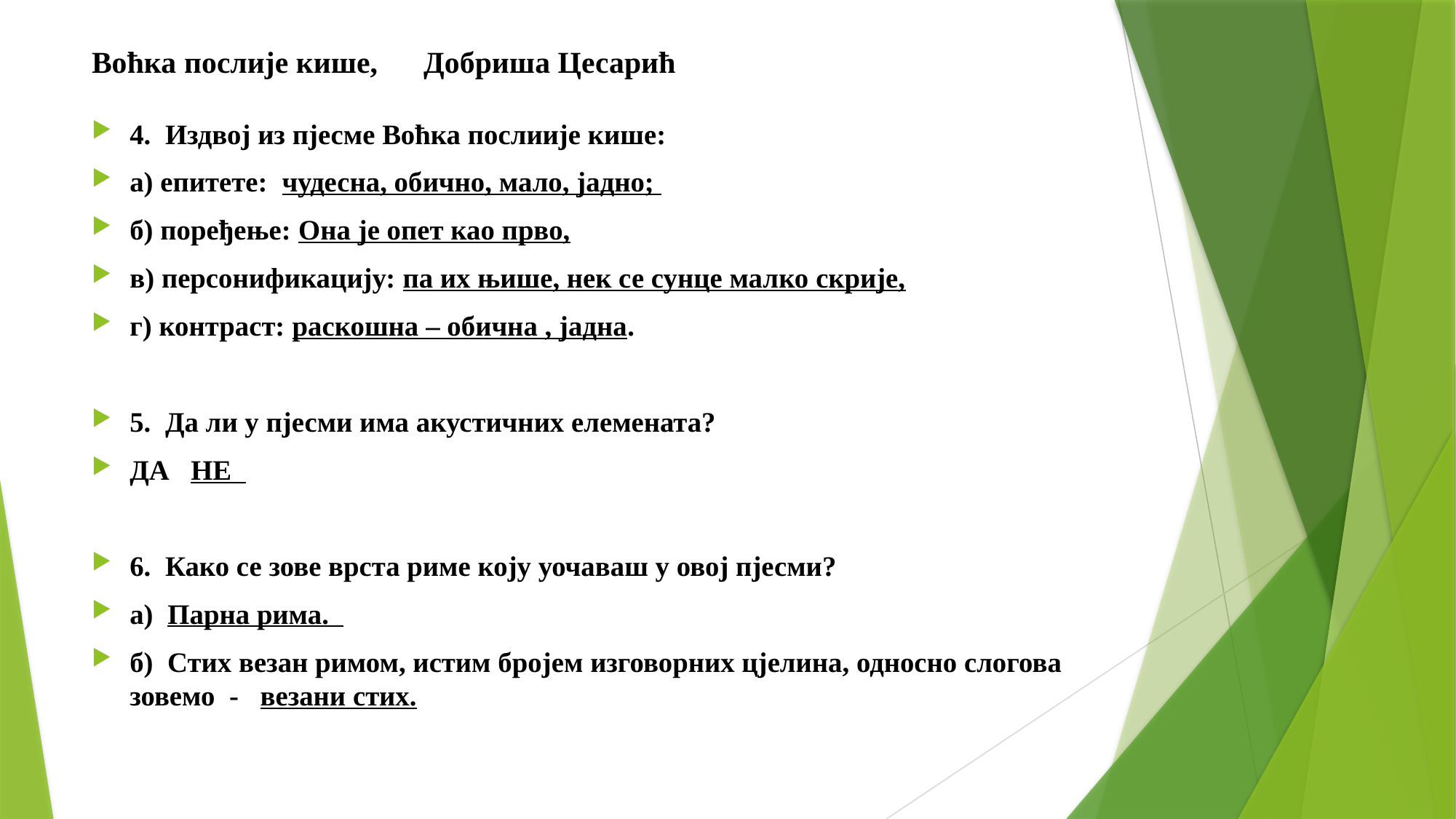

# Воћка послије кише,      Добриша Цесарић
4.  Издвој из пјесме Воћка послиије кише:
а) епитете:  чудесна, обично, мало, јадно;
б) поређење: Она је опет као прво,
в) персонификацију: па их њише, нек се сунце малко скрије,
г) контраст: раскошна – обична , јадна.

5.  Да ли у пјесми има акустичних елемената?
ДА   НЕ

6.  Како се зове врста риме коју уочаваш у овој пјесми?
а)  Парна рима.
б)  Стих везан римом, истим бројем изговорних цјелина, односно слогова зовемо  -   везани стих.